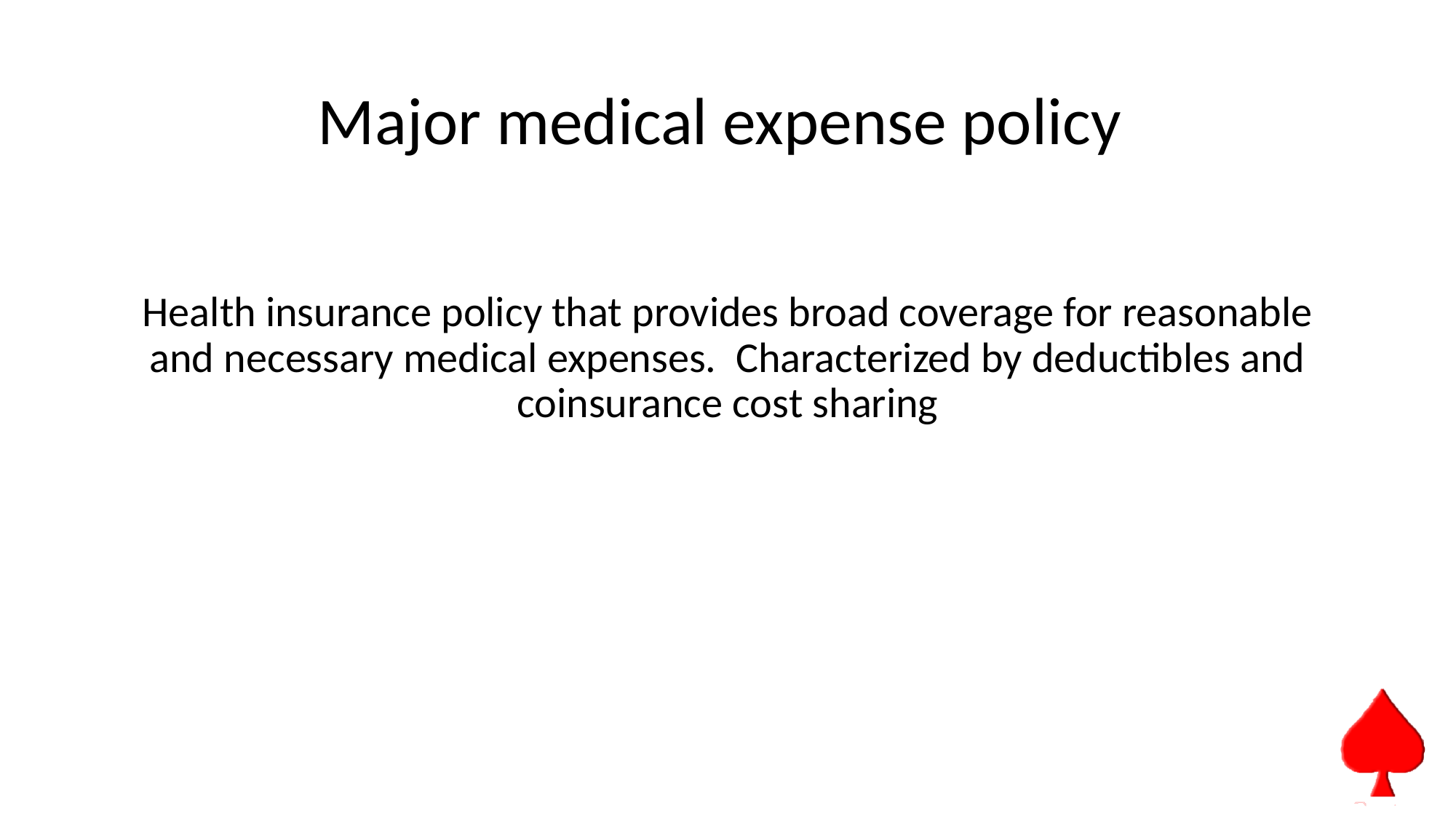

# Major medical expense policy

Health insurance policy that provides broad coverage for reasonable and necessary medical expenses.  Characterized by deductibles and coinsurance cost sharing